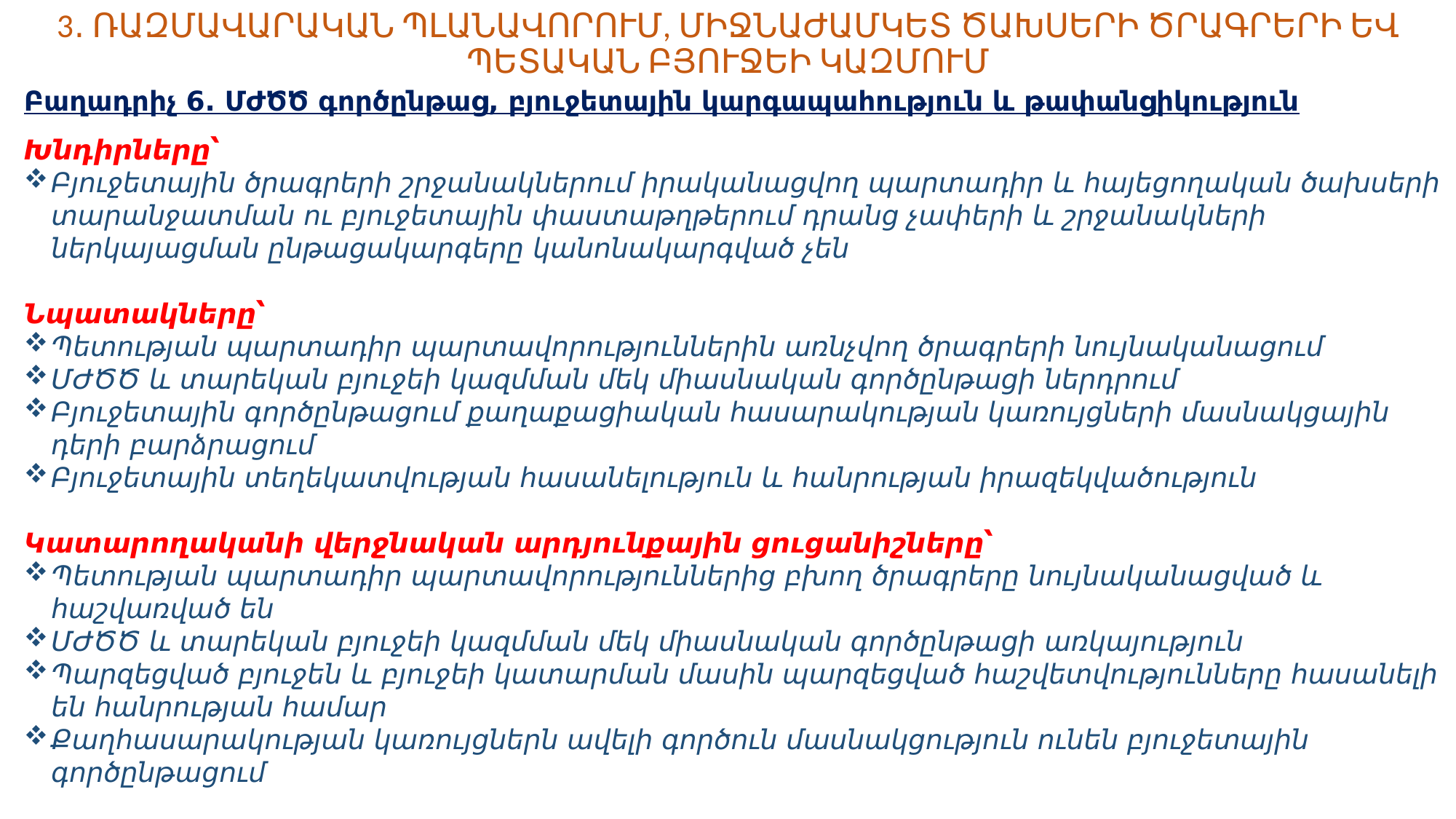

3․ ՌԱԶՄԱՎԱՐԱԿԱՆ ՊԼԱՆԱՎՈՐՈՒՄ, ՄԻՋՆԱԺԱՄԿԵՏ ԾԱԽՍԵՐԻ ԾՐԱԳՐԵՐԻ ԵՎ ՊԵՏԱԿԱՆ ԲՅՈՒՋԵԻ ԿԱԶՄՈՒՄ
Բաղադրիչ 6. ՄԺԾԾ գործընթաց, բյուջետային կարգապահություն և թափանցիկություն
Խնդիրները՝
Բյուջետային ծրագրերի շրջանակներում իրականացվող պարտադիր և հայեցողական ծախսերի տարանջատման ու բյուջետային փաստաթղթերում դրանց չափերի և շրջանակների ներկայացման ընթացակարգերը կանոնակարգված չեն

Նպատակները՝
Պետության պարտադիր պարտավորություններին առնչվող ծրագրերի նույնականացում
ՄԺԾԾ և տարեկան բյուջեի կազմման մեկ միասնական գործընթացի ներդրում
Բյուջետային գործընթացում քաղաքացիական հասարակության կառույցների մասնակցային դերի բարձրացում
Բյուջետային տեղեկատվության հասանելություն և հանրության իրազեկվածություն

Կատարողականի վերջնական արդյունքային ցուցանիշները՝
Պետության պարտադիր պարտավորություններից բխող ծրագրերը նույնականացված և հաշվառված են
ՄԺԾԾ և տարեկան բյուջեի կազմման մեկ միասնական գործընթացի առկայություն
Պարզեցված բյուջեն և բյուջեի կատարման մասին պարզեցված հաշվետվությունները հասանելի են հանրության համար
Քաղհասարակության կառույցներն ավելի գործուն մասնակցություն ունեն բյուջետային գործընթացում